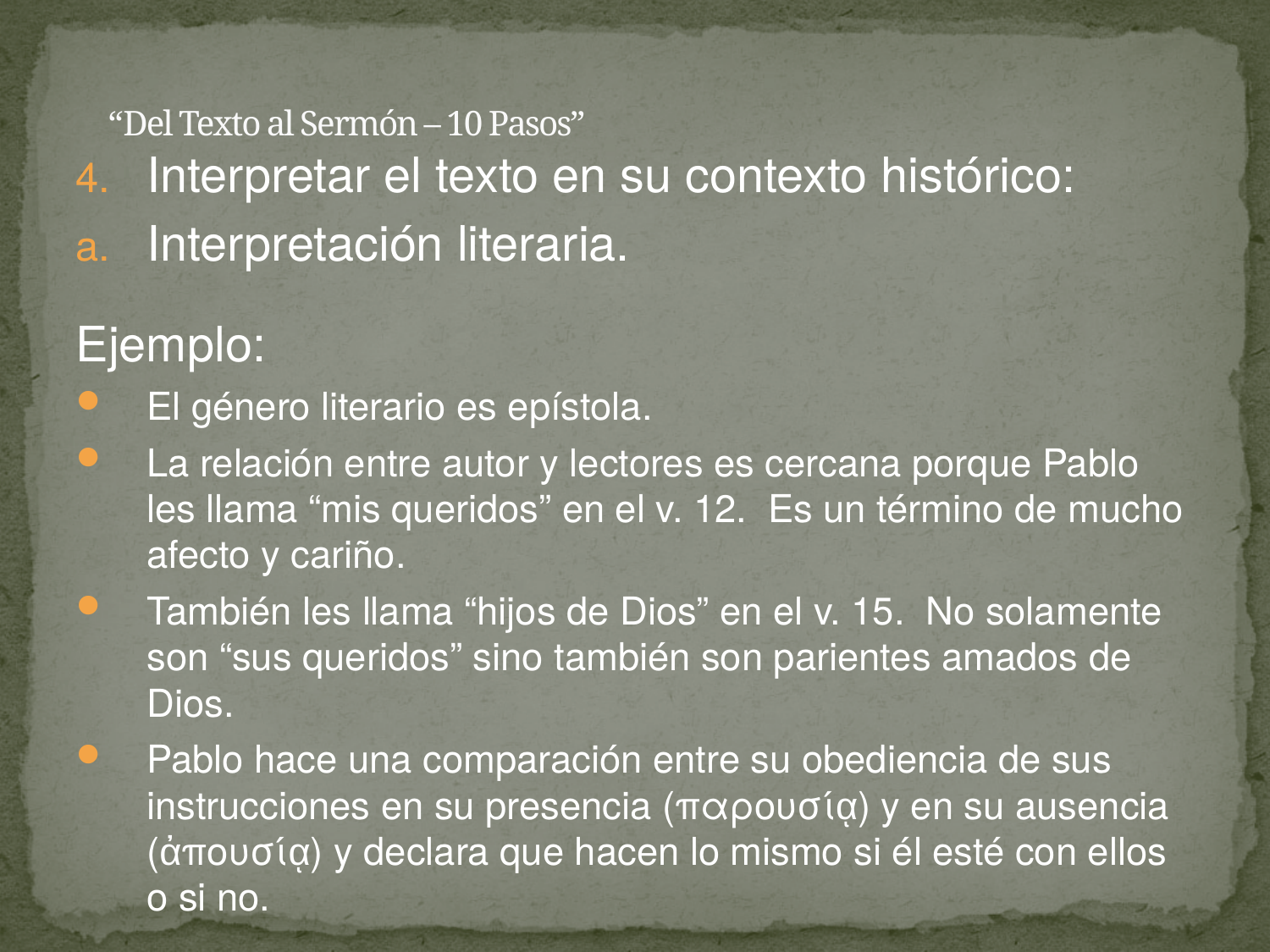

# “Del Texto al Sermón – 10 Pasos”
Interpretar el texto en su contexto histórico:
Interpretación literaria.

Ejemplo:
El género literario es epístola.
La relación entre autor y lectores es cercana porque Pablo les llama “mis queridos” en el v. 12.  Es un término de mucho afecto y cariño.
También les llama “hijos de Dios” en el v. 15.  No solamente son “sus queridos” sino también son parientes amados de Dios.
Pablo hace una comparación entre su obediencia de sus instrucciones en su presencia (παρουσίᾳ) y en su ausencia (ἀπουσίᾳ) y declara que hacen lo mismo si él esté con ellos o si no.